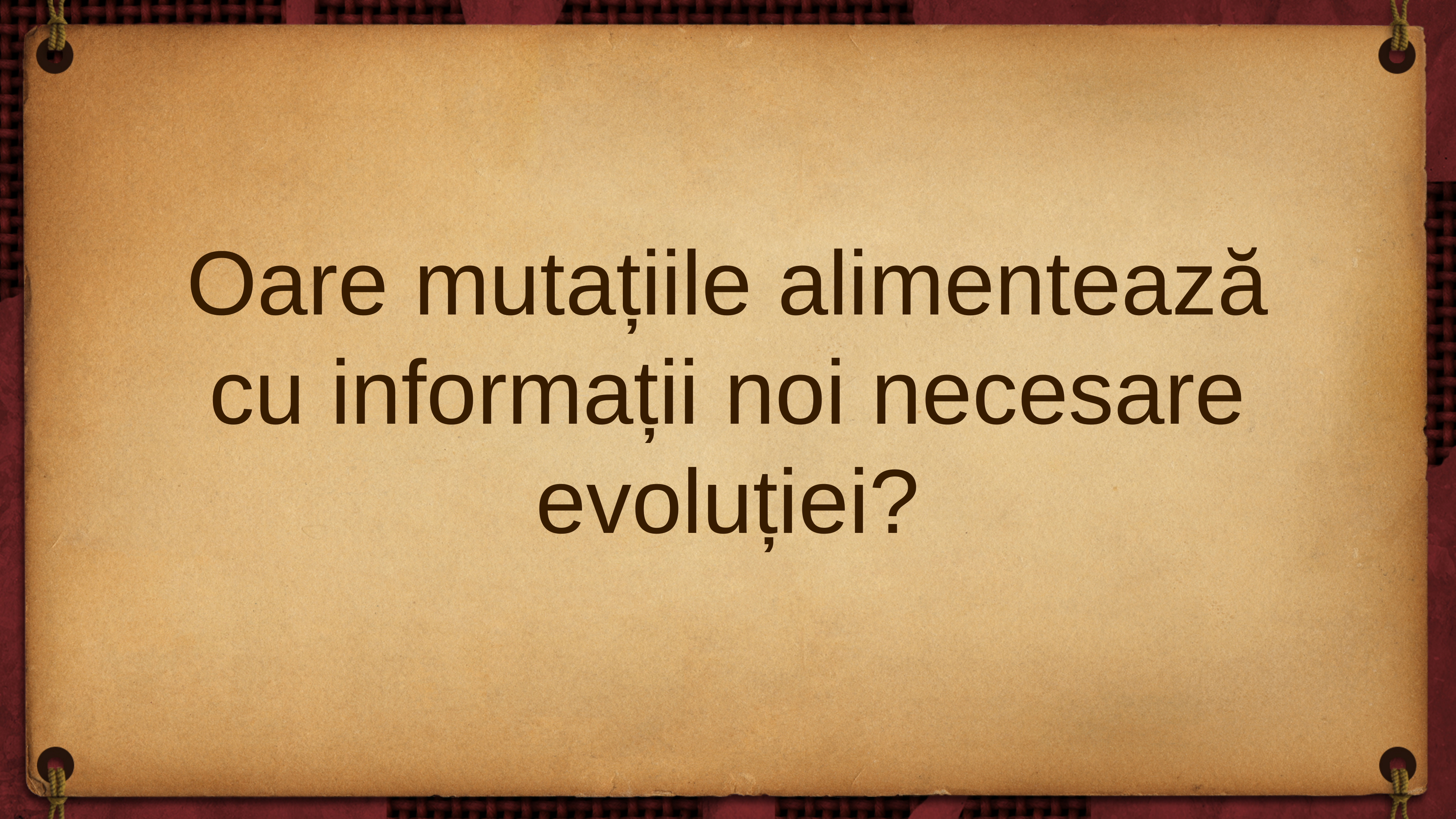

# Oare mutațiile alimentează cu informații noi necesare evoluției?